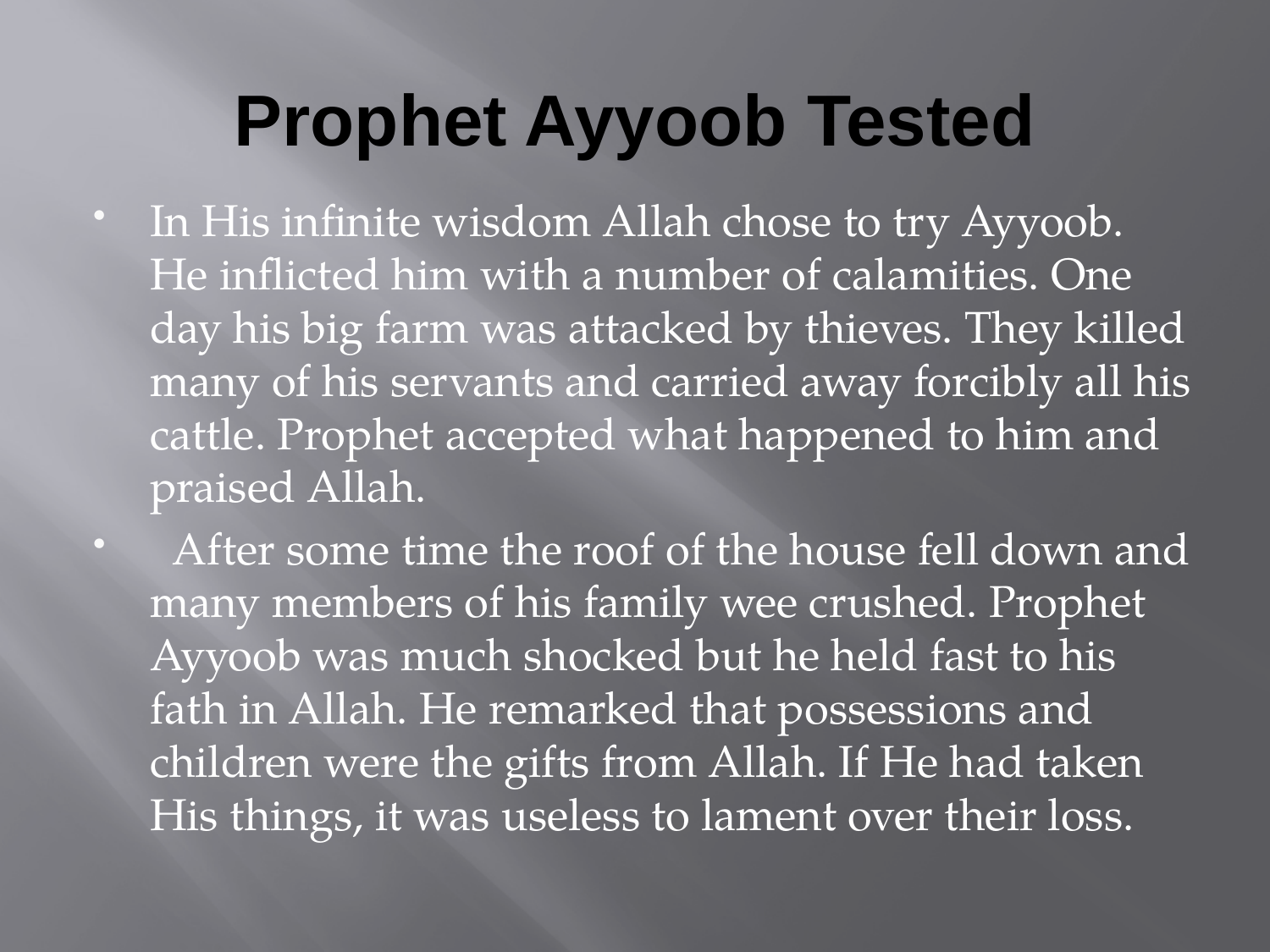

# Prophet Ayyoob Tested
In His infinite wisdom Allah chose to try Ayyoob. He inflicted him with a number of calamities. One day his big farm was attacked by thieves. They killed many of his servants and carried away forcibly all his cattle. Prophet accepted what happened to him and praised Allah.
  After some time the roof of the house fell down and many members of his family wee crushed. Prophet Ayyoob was much shocked but he held fast to his fath in Allah. He remarked that possessions and children were the gifts from Allah. If He had taken His things, it was useless to lament over their loss.